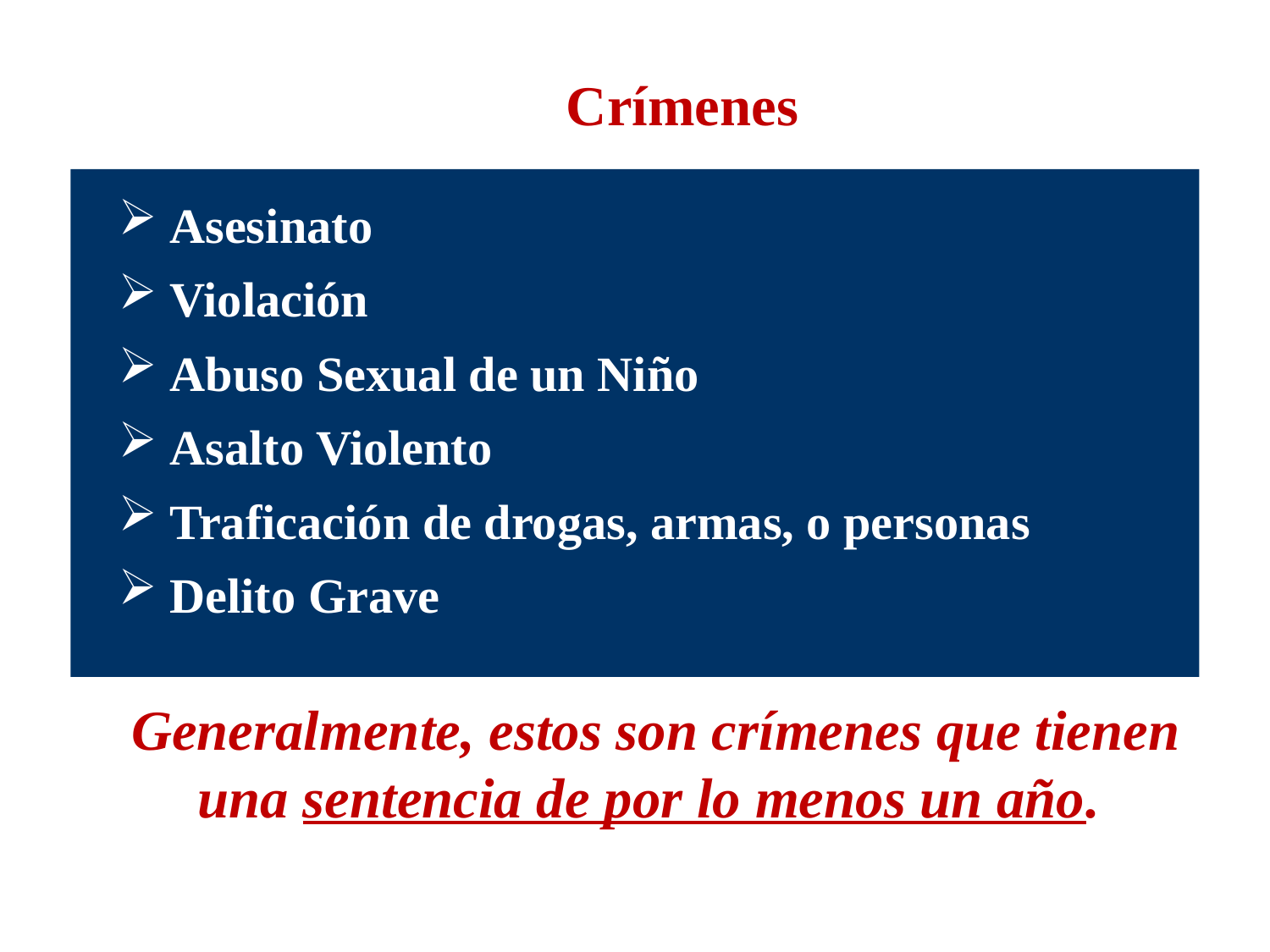

Crímenes

 Asesinato
 Violación
 Abuso Sexual de un Niño
 Asalto Violento
 Traficación de drogas, armas, o personas
 Delito Grave
Generalmente, estos son crímenes que tienen una sentencia de por lo menos un año.